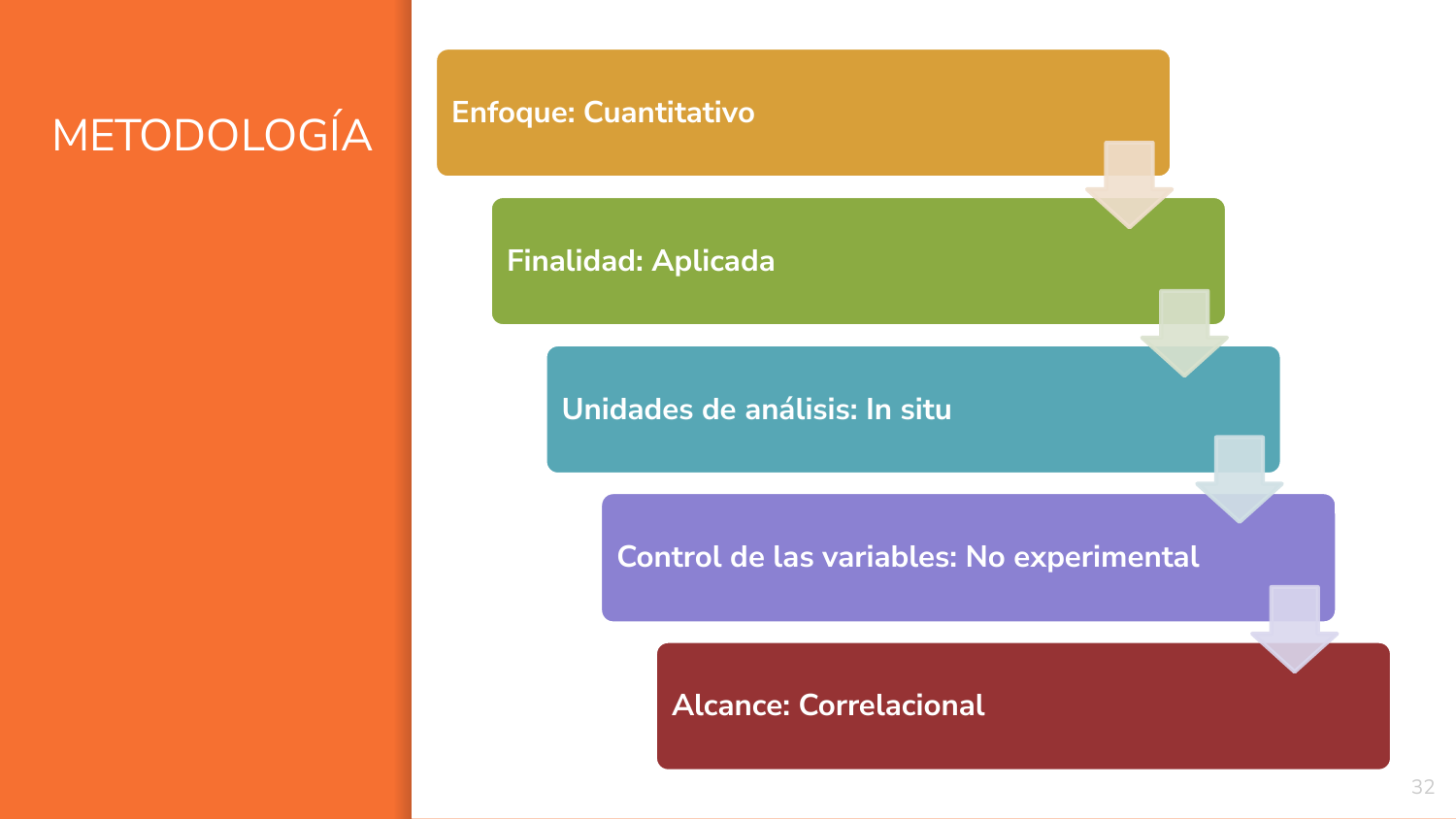

Enfoque: Cuantitativo
Finalidad: Aplicada
Unidades de análisis: In situ
Control de las variables: No experimental
Alcance: Correlacional

# METODOLOGÍA

32